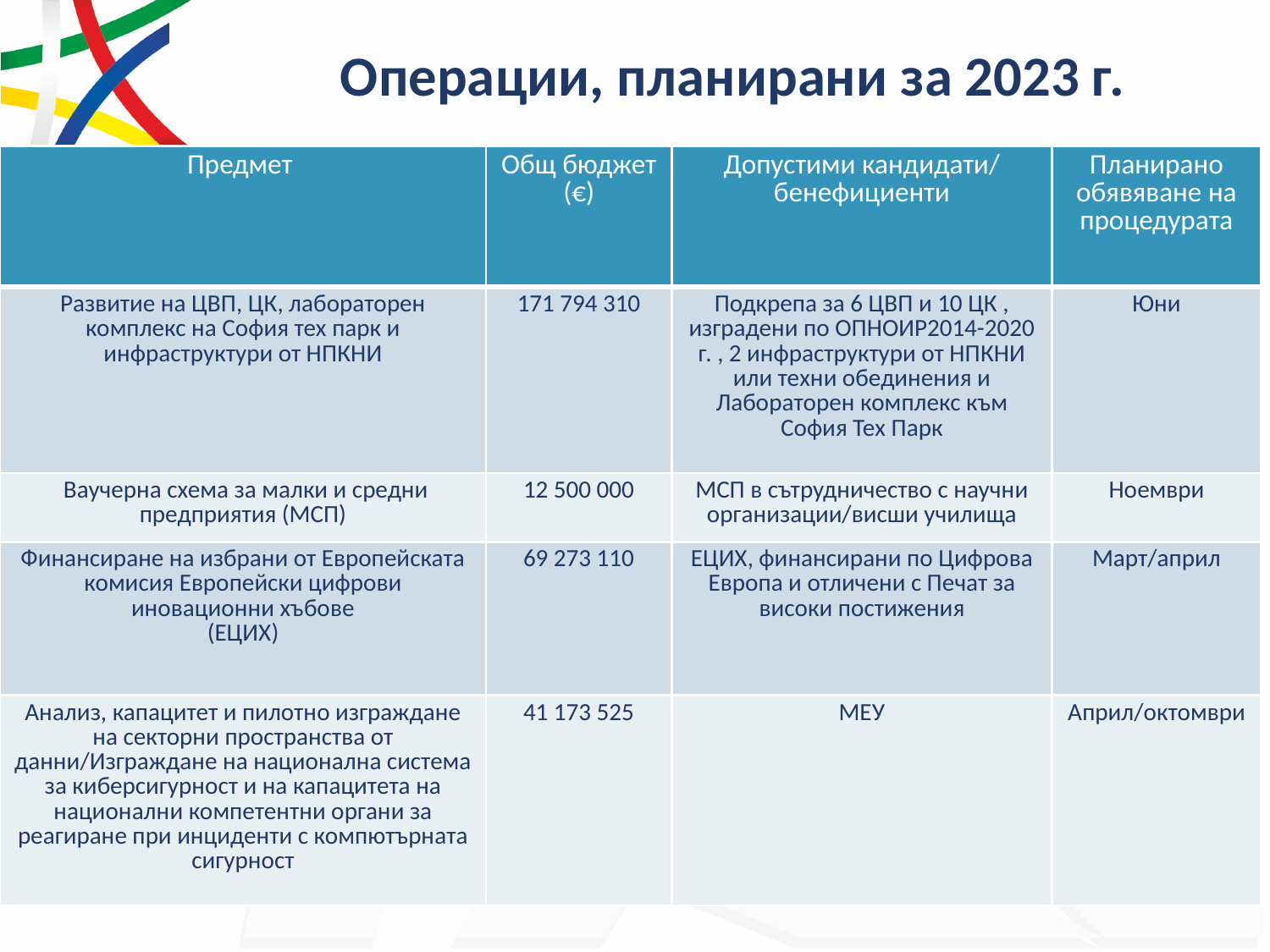

# Операции, планирани за 2023 г.
| Предмет | Общ бюджет (€) | Допустими кандидати/ бенефициенти | Планирано обявяване на процедурата |
| --- | --- | --- | --- |
| Развитие на ЦВП, ЦК, лабораторен комплекс на София тех парк и инфраструктури от НПКНИ | 171 794 310 | Подкрепа за 6 ЦВП и 10 ЦК , изградени по ОПНОИР2014-2020 г. , 2 инфраструктури от НПКНИ или техни обединения и Лабораторен комплекс към София Тех Парк | Юни |
| Ваучерна схема за малки и средни предприятия (МСП) | 12 500 000 | МСП в сътрудничество с научни организации/висши училища | Ноември |
| Финансиране на избрани от Европейската комисия Европейски цифрови иновационни хъбове (ЕЦИХ) | 69 273 110 | ЕЦИХ, финансирани по Цифрова Европа и отличени с Печат за високи постижения | Март/април |
| Анализ, капацитет и пилотно изграждане на секторни пространства от данни/Изграждане на национална система за киберсигурност и на капацитета на национални компетентни органи за реагиране при инциденти с компютърната сигурност | 41 173 525 | МЕУ | Април/октомври |